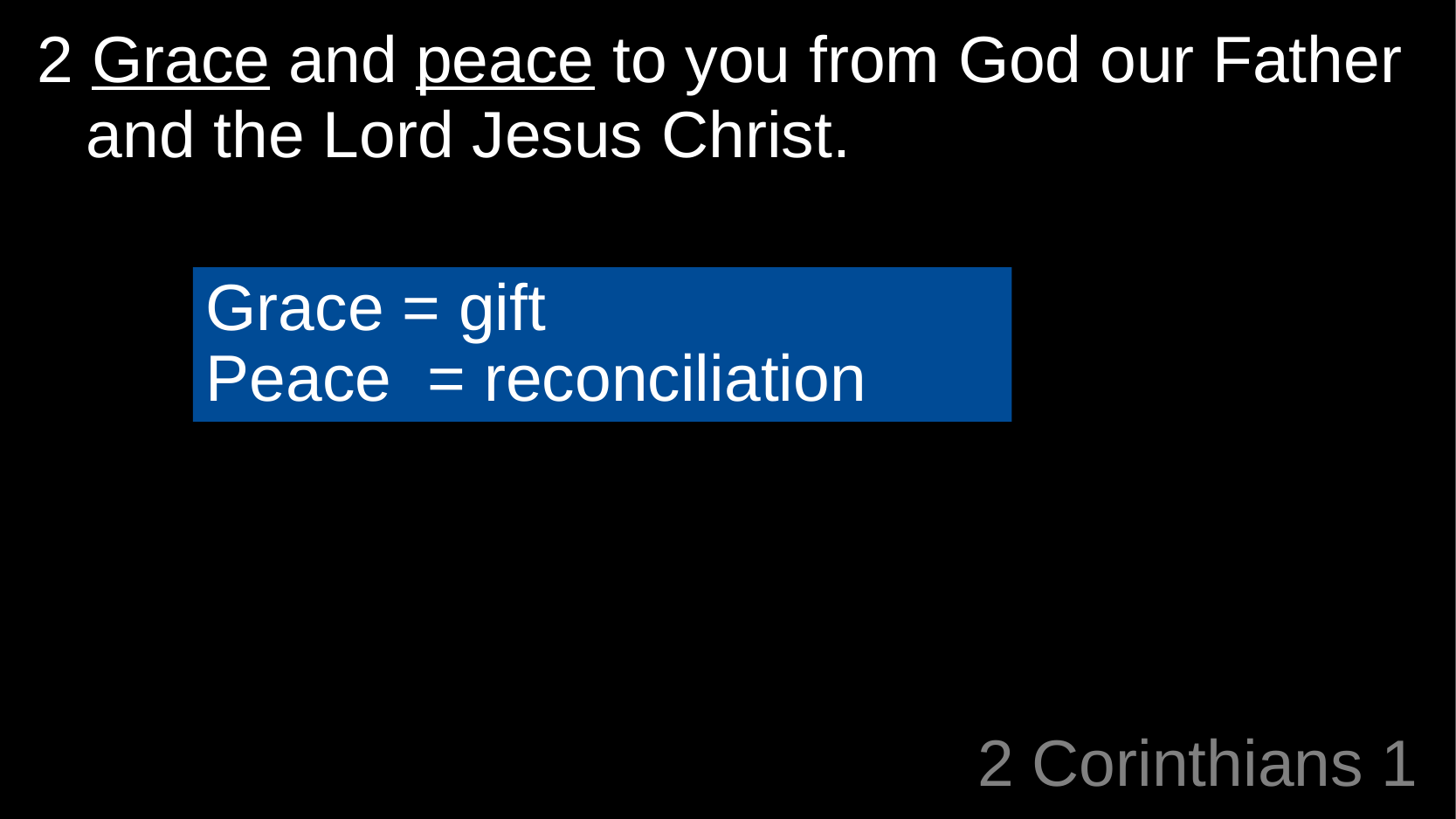

2 Grace and peace to you from God our Father and the Lord Jesus Christ.
Grace = gift
Peace  = reconciliation
# 2 Corinthians 1